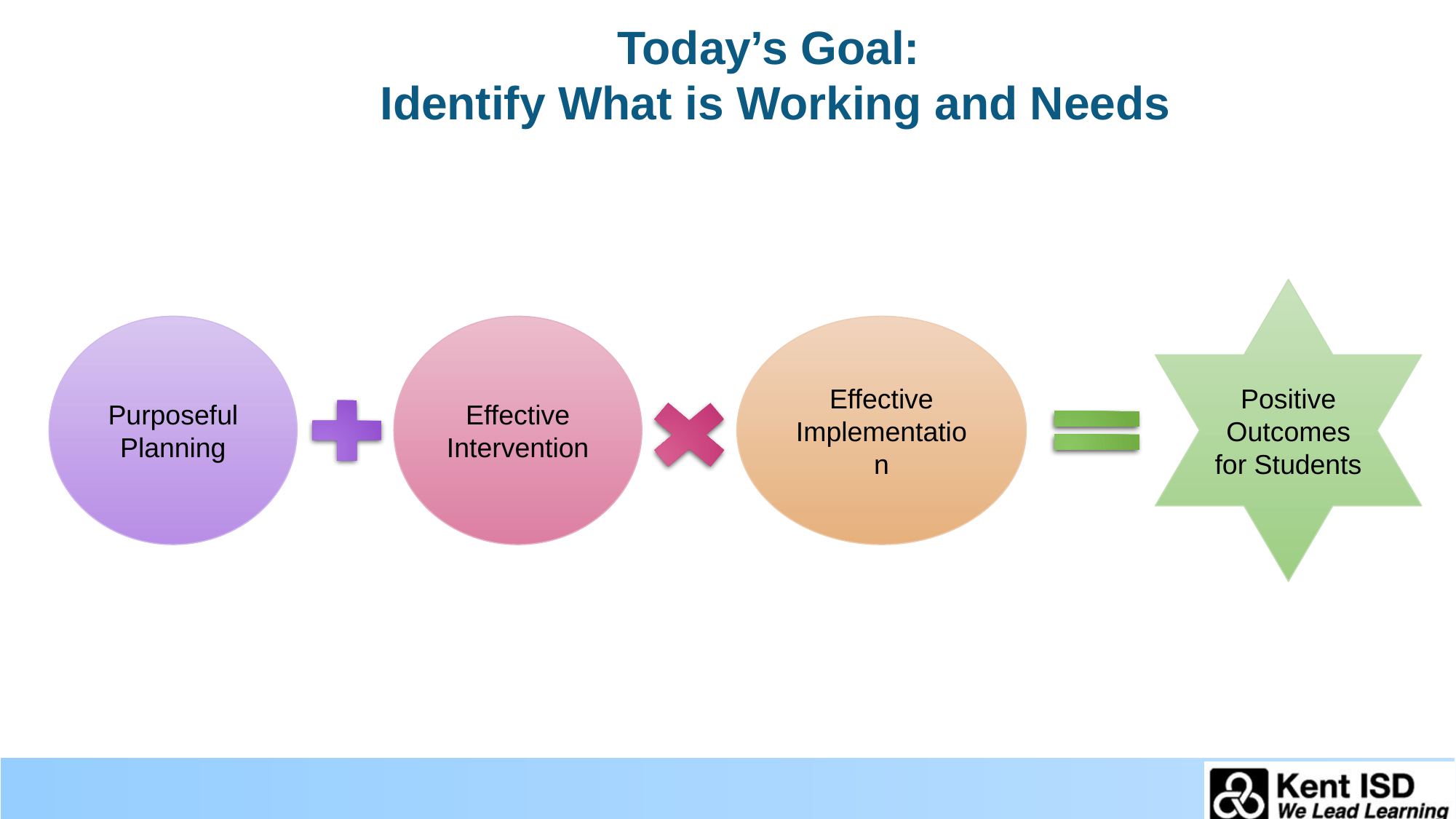

# Today’s Goal: Identify What is Working and Needs
Positive Outcomes for Students
Purposeful Planning
Effective Intervention
Effective Implementation